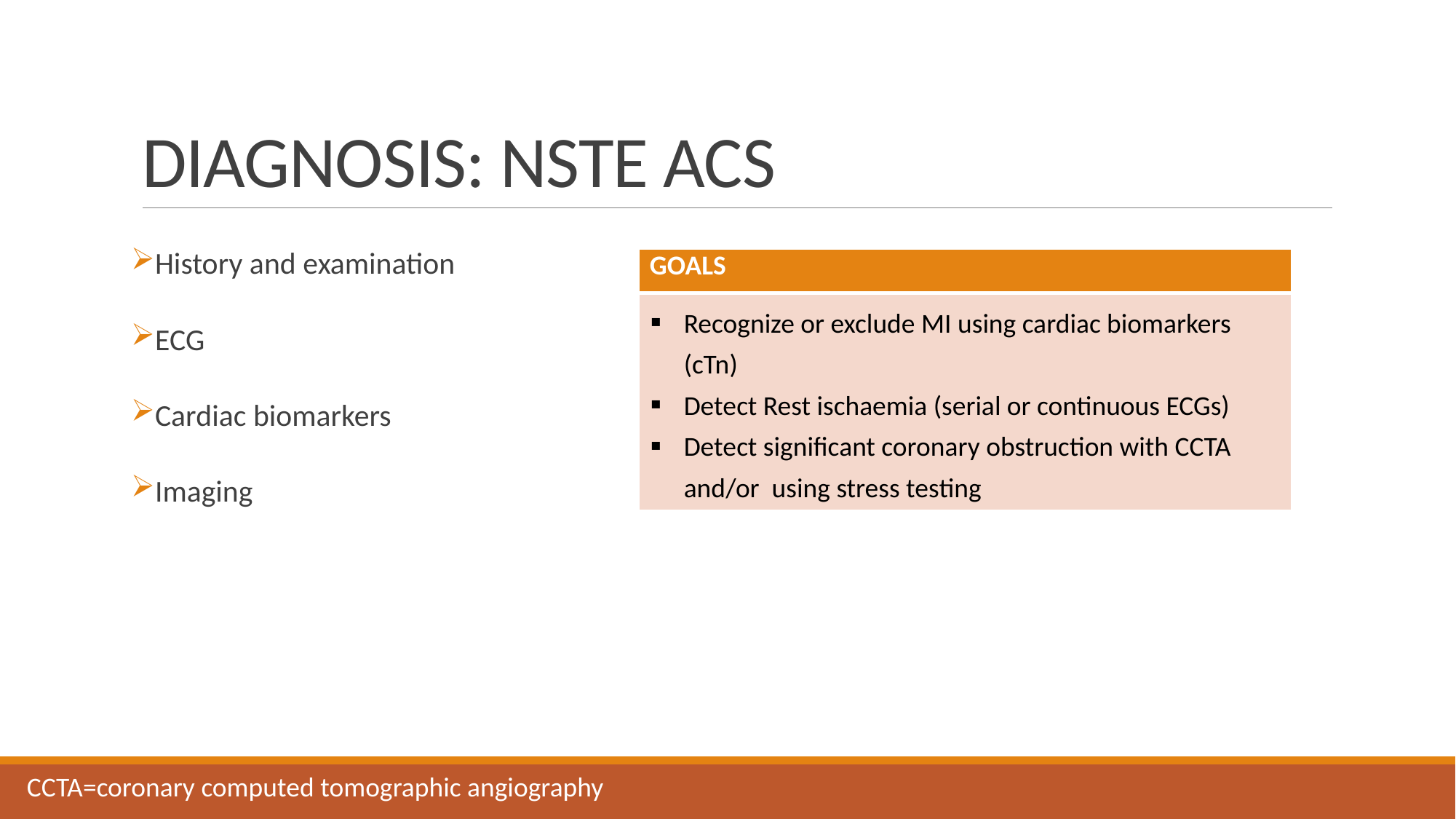

# DIAGNOSIS: NSTE ACS
History and examination
ECG
Cardiac biomarkers
Imaging
| GOALS |
| --- |
| Recognize or exclude MI using cardiac biomarkers (cTn) Detect Rest ischaemia (serial or continuous ECGs) Detect significant coronary obstruction with CCTA and/or using stress testing |

CCTA=coronary computed tomographic angiography